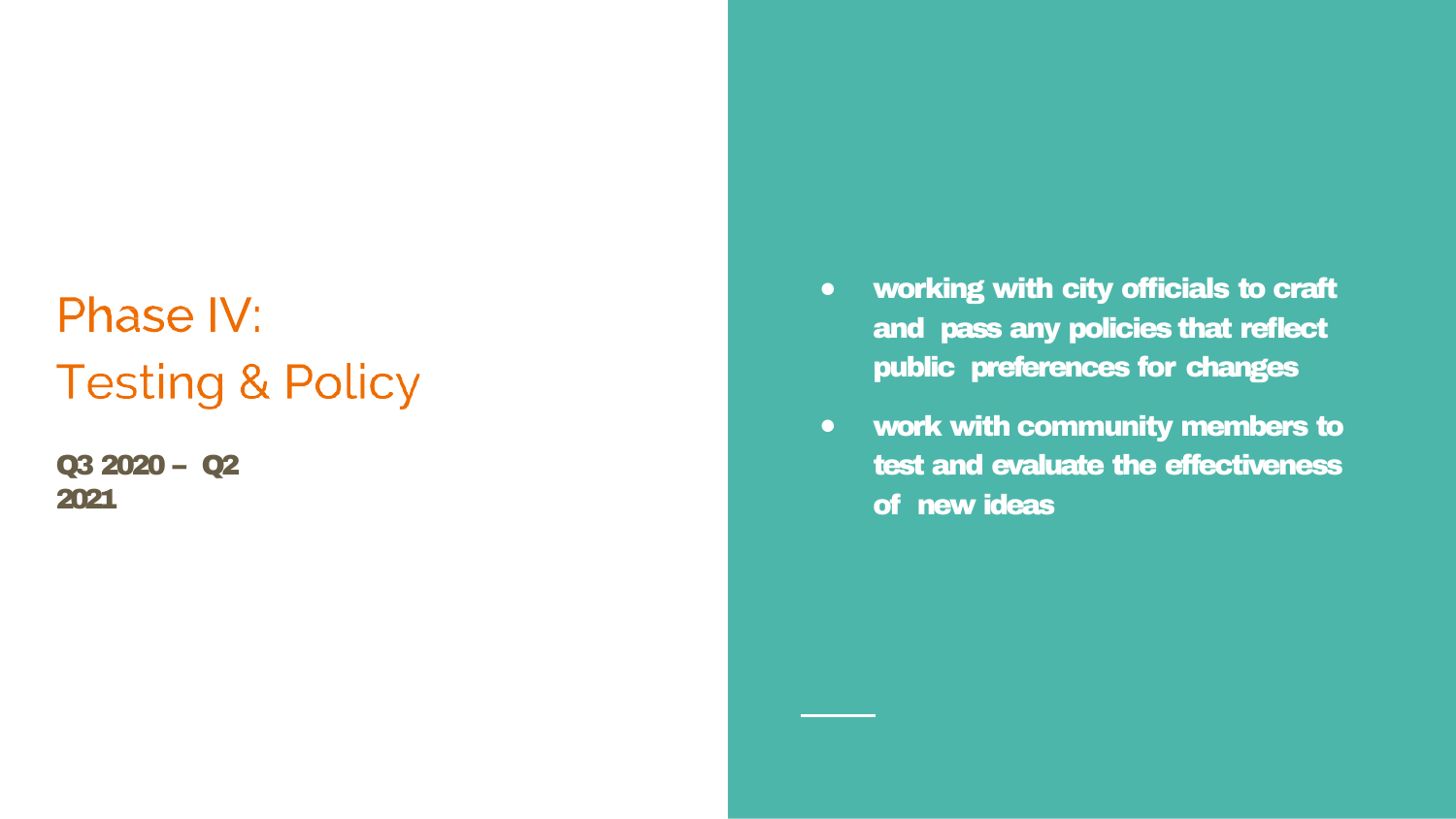

working with city officials to craft and  pass any policies that reflect public  preferences for changes
work with community members to  test and evaluate the effectiveness of  new ideas

Q3 2020 – Q2 2021